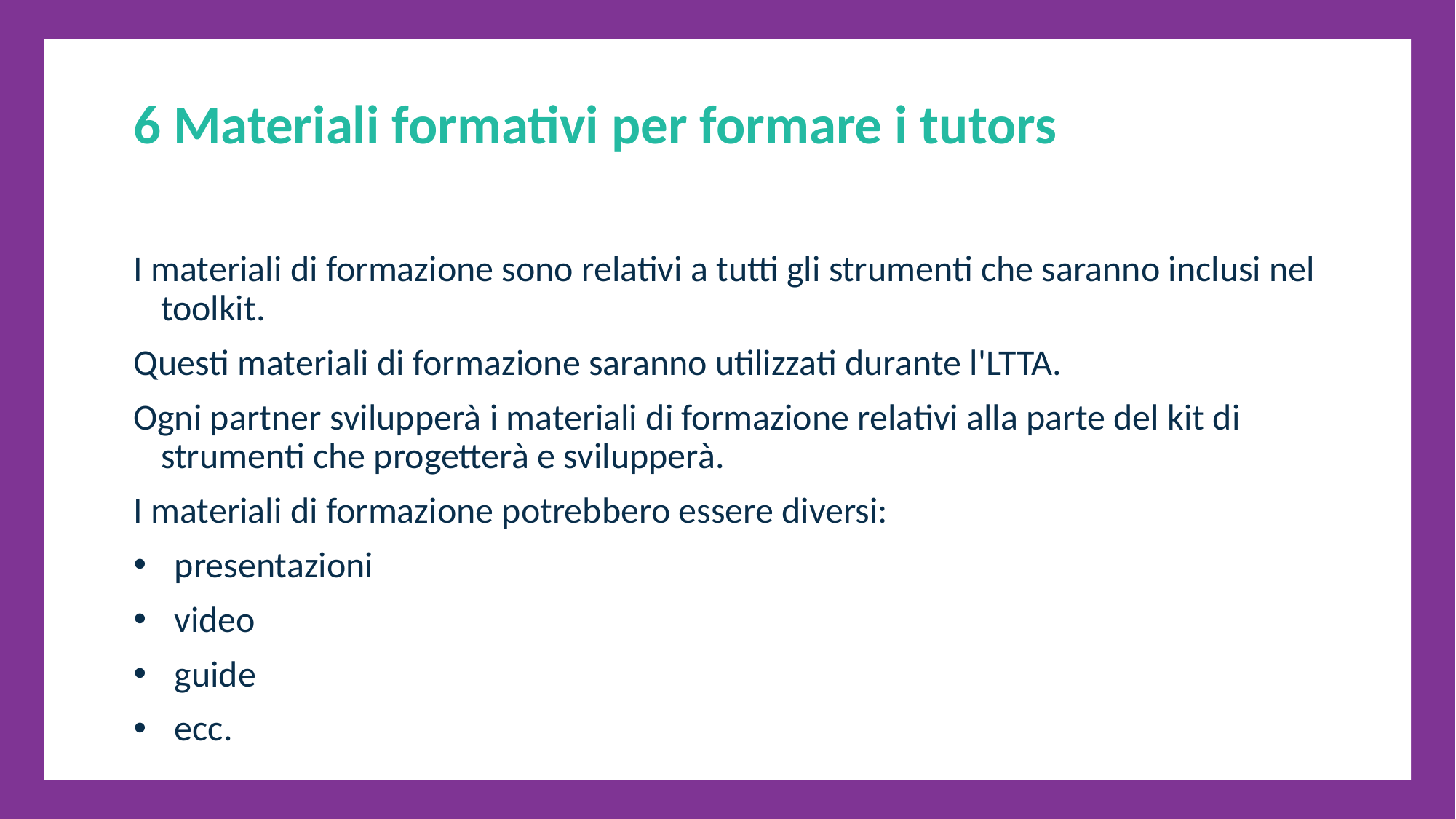

6 Materiali formativi per formare i tutors

I materiali di formazione sono relativi a tutti gli strumenti che saranno inclusi nel toolkit.
Questi materiali di formazione saranno utilizzati durante l'LTTA.
Ogni partner svilupperà i materiali di formazione relativi alla parte del kit di strumenti che progetterà e svilupperà.
I materiali di formazione potrebbero essere diversi:
presentazioni
video
guide
ecc.